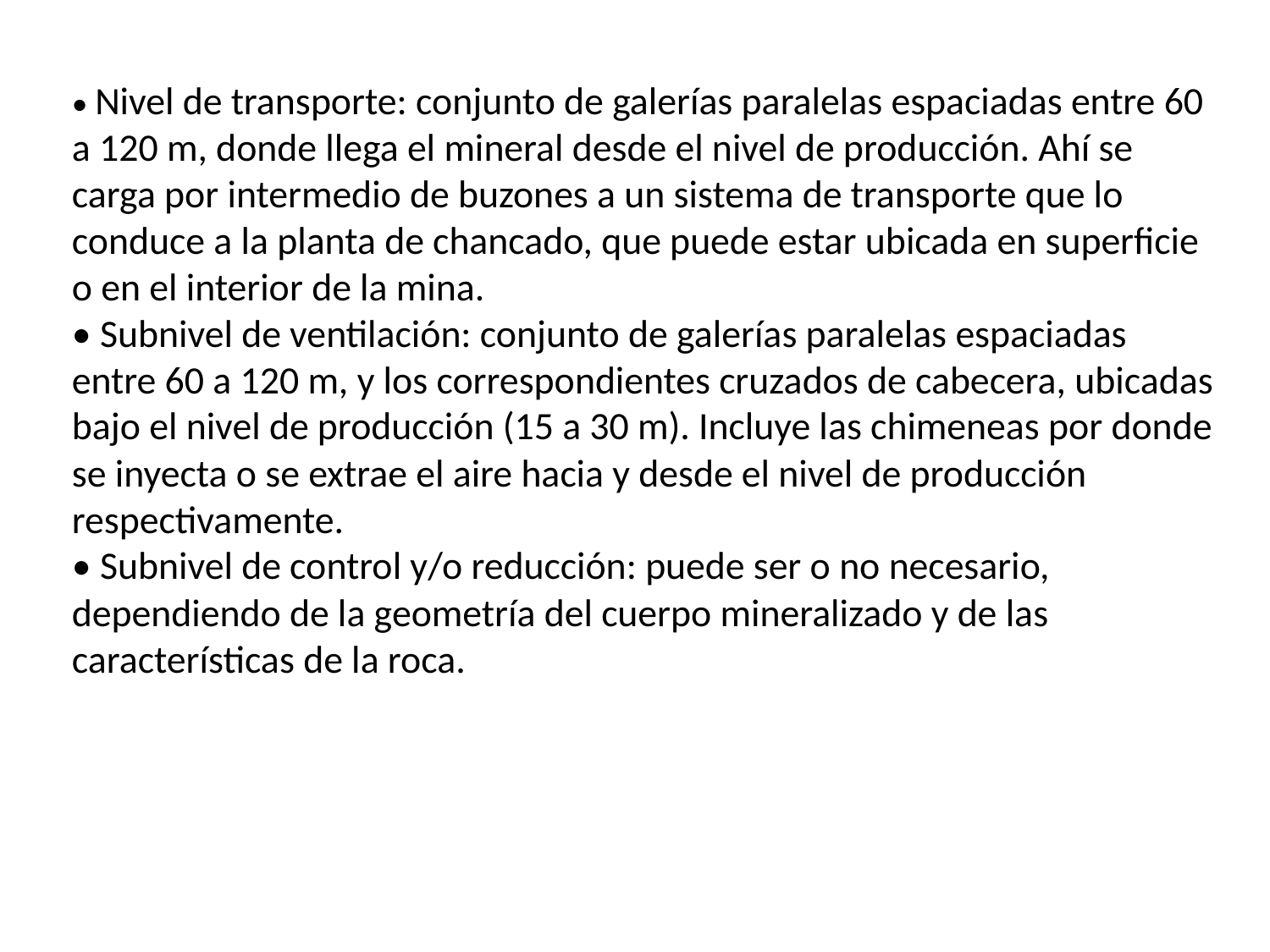

• Nivel de transporte: conjunto de galerías paralelas espaciadas entre 60 a 120 m, donde llega el mineral desde el nivel de producción. Ahí se carga por intermedio de buzones a un sistema de transporte que lo conduce a la planta de chancado, que puede estar ubicada en superficie o en el interior de la mina.
• Subnivel de ventilación: conjunto de galerías paralelas espaciadas entre 60 a 120 m, y los correspondientes cruzados de cabecera, ubicadas bajo el nivel de producción (15 a 30 m). Incluye las chimeneas por donde se inyecta o se extrae el aire hacia y desde el nivel de producción respectivamente.
• Subnivel de control y/o reducción: puede ser o no necesario, dependiendo de la geometría del cuerpo mineralizado y de las características de la roca.